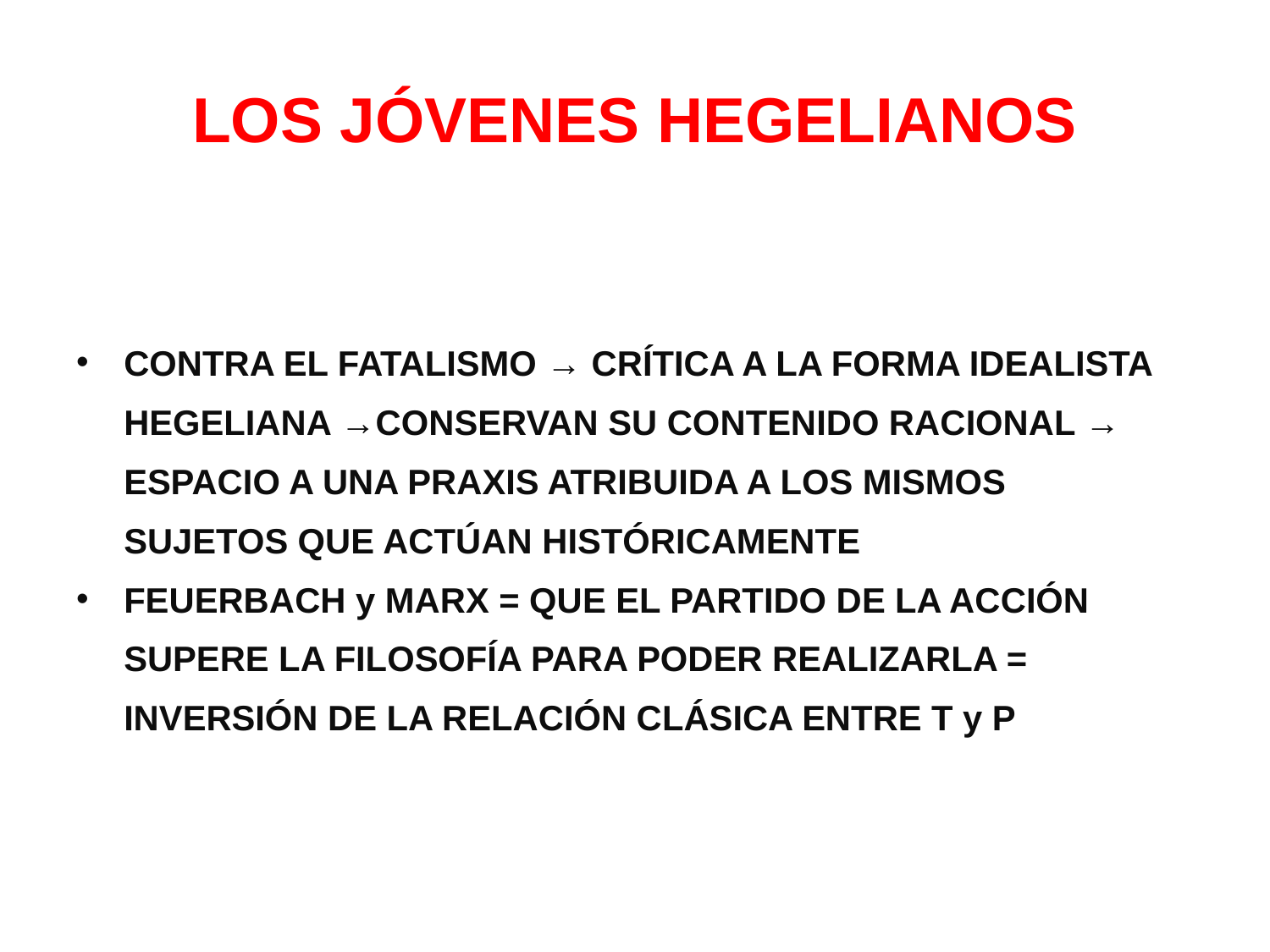

# LOS JÓVENES HEGELIANOS
CONTRA EL FATALISMO → CRÍTICA A LA FORMA IDEALISTA HEGELIANA →CONSERVAN SU CONTENIDO RACIONAL → ESPACIO A UNA PRAXIS ATRIBUIDA A LOS MISMOS SUJETOS QUE ACTÚAN HISTÓRICAMENTE
FEUERBACH y MARX = QUE EL PARTIDO DE LA ACCIÓN SUPERE LA FILOSOFÍA PARA PODER REALIZARLA = INVERSIÓN DE LA RELACIÓN CLÁSICA ENTRE T y P